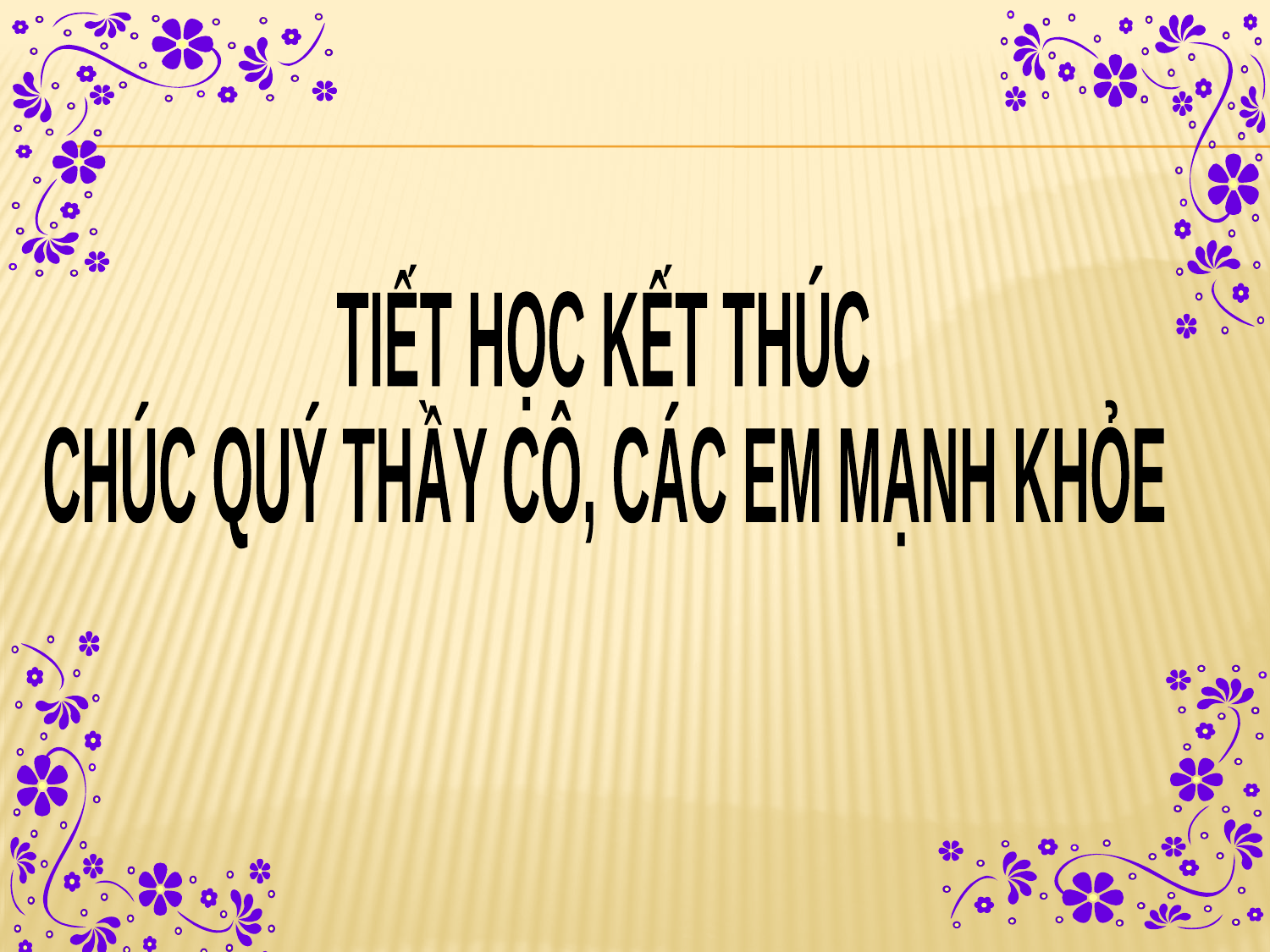

TIẾT HỌC KẾT THÚC
CHÚC QUÝ THẦY CÔ, CÁC EM MẠNH KHỎE